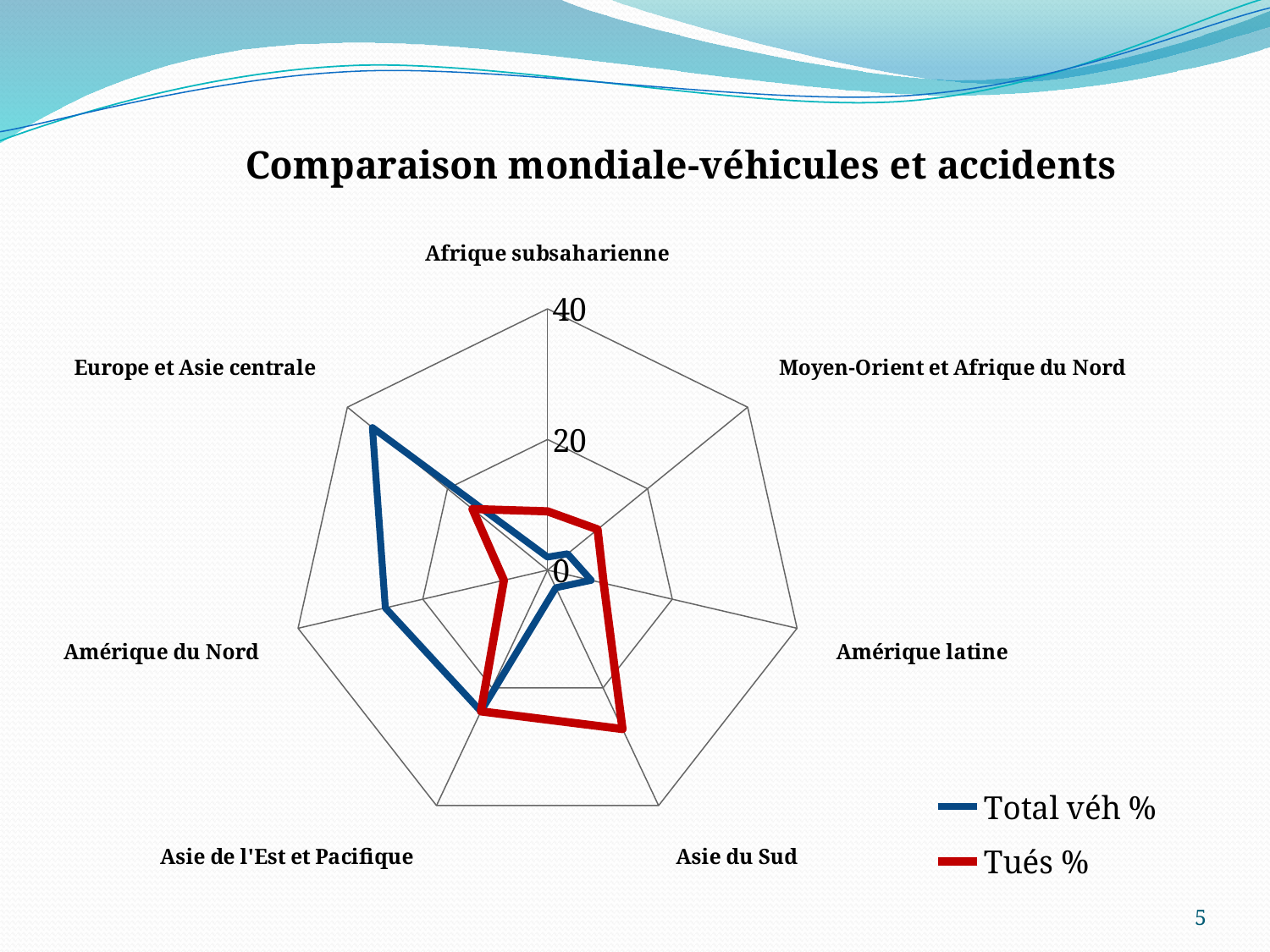

### Chart: Comparaison mondiale-véhicules et accidents

| Category | Total véh % | Tués % |
|---|---|---|
| Afrique subsaharienne | 2.0 | 9.0 |
| Moyen-Orient et Afrique du Nord  | 4.0 | 10.0 |
| Amérique latine | 7.0 | 9.0 |
| Asie du Sud | 3.0 | 27.0 |
| Asie de l'Est et Pacifique  | 24.0 | 24.0 |
| Amérique du Nord | 26.0 | 7.0 |
| Europe et Asie centrale | 35.0 | 15.0 |
5